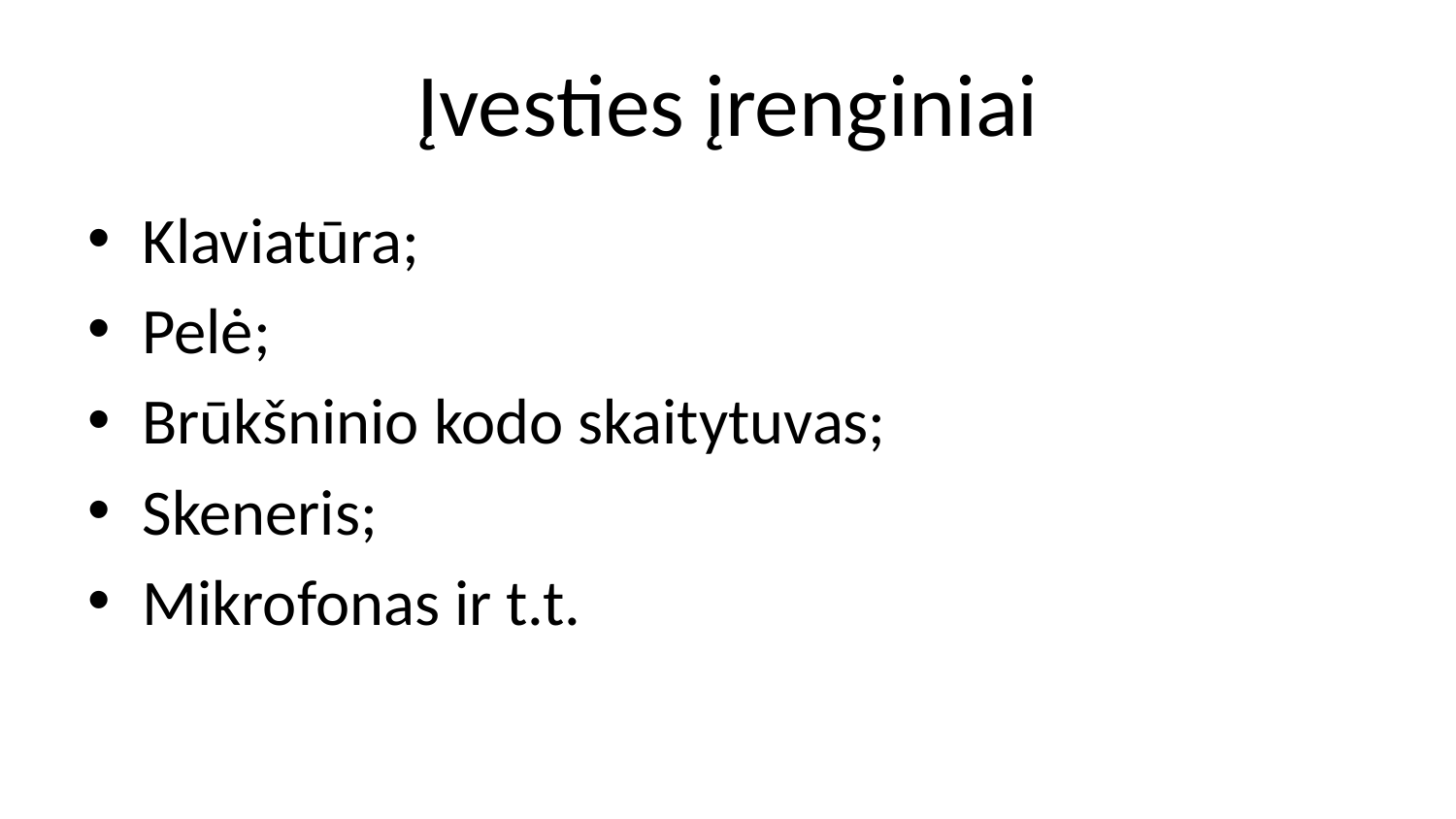

# Įvesties įrenginiai
Klaviatūra;
Pelė;
Brūkšninio kodo skaitytuvas;
Skeneris;
Mikrofonas ir t.t.